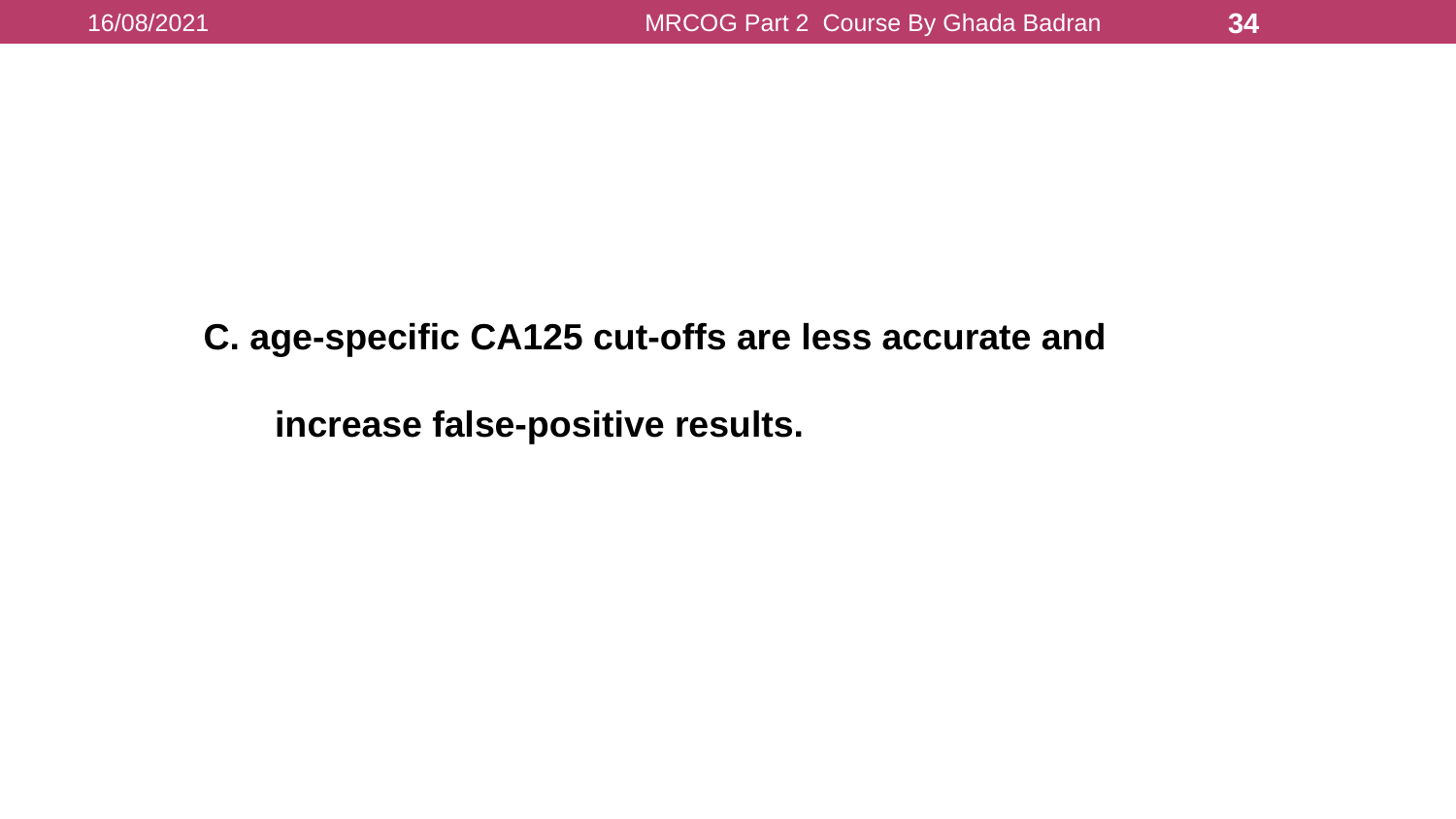

16/08/2021
MRCOG Part 2  Course By Ghada Badran
34
C. age-specific CA125 cut-offs are less accurate and

       increase false-positive results.